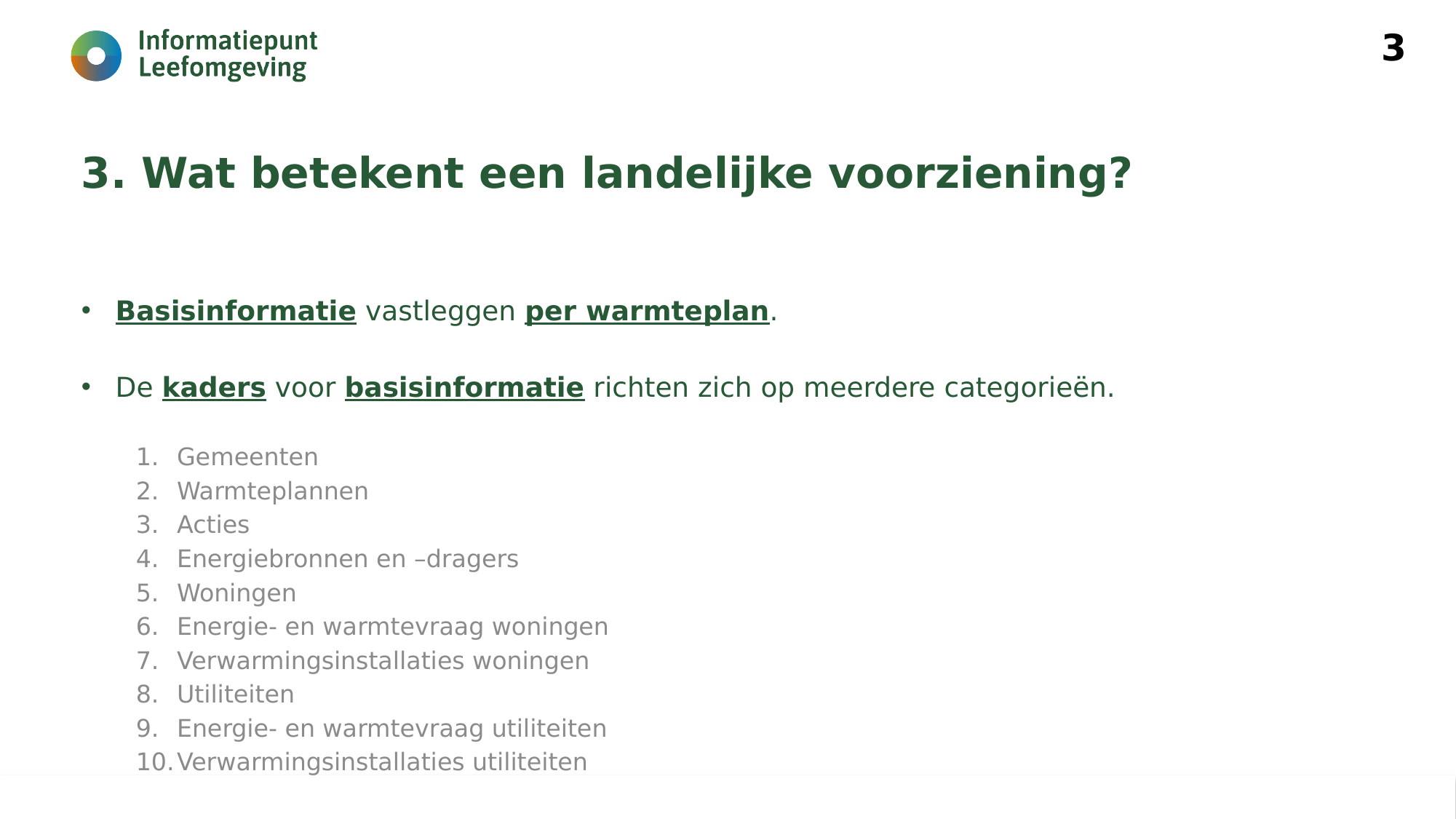

3
# 3. Wat betekent een landelijke voorziening?
Basisinformatie vastleggen per warmteplan.

De kaders voor basisinformatie richten zich op meerdere categorieën.

Gemeenten
Warmteplannen
Acties
Energiebronnen en –dragers
Woningen
Energie- en warmtevraag woningen
Verwarmingsinstallaties woningen
Utiliteiten
Energie- en warmtevraag utiliteiten
Verwarmingsinstallaties utiliteiten